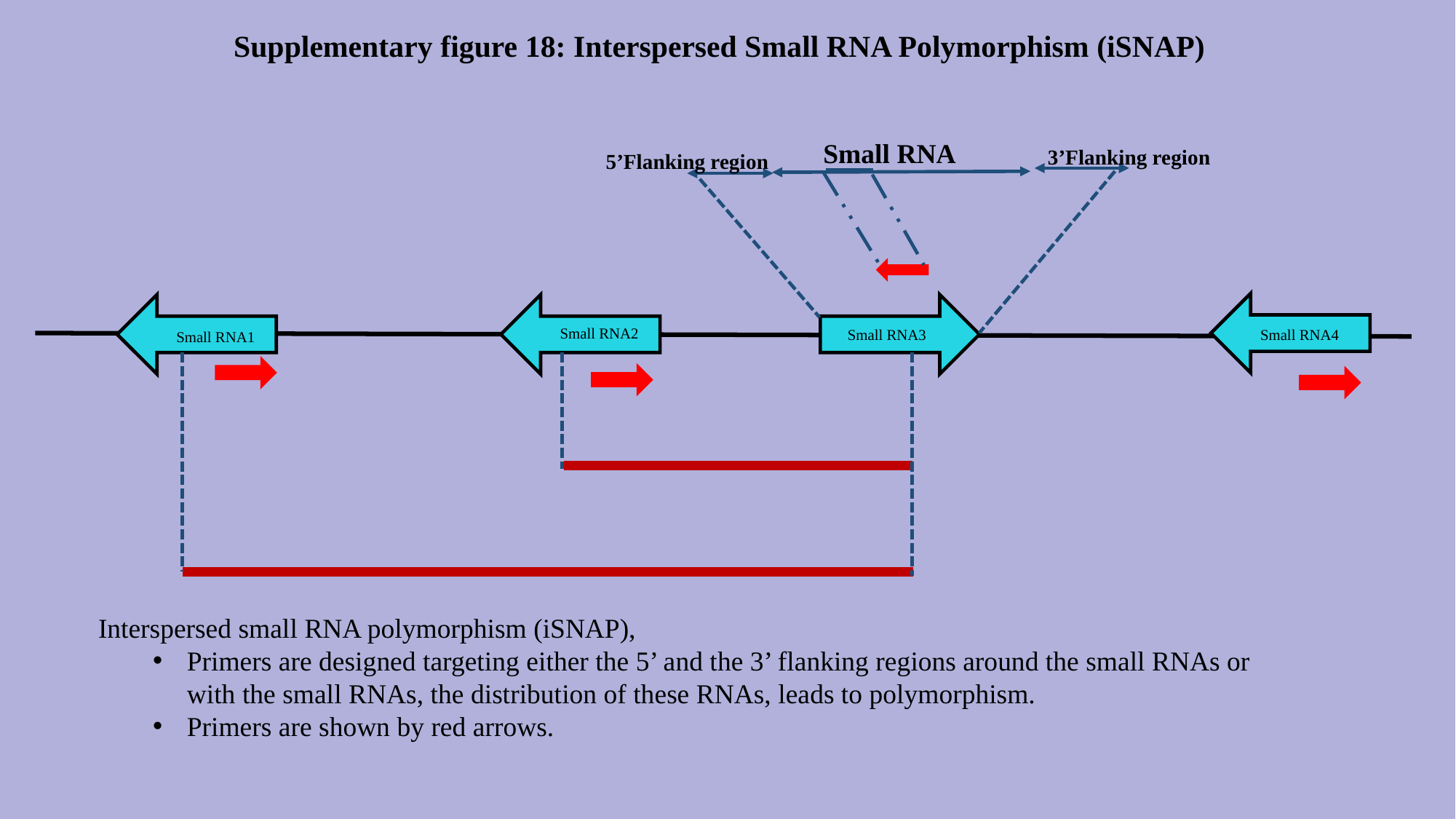

Supplementary figure 18: Interspersed Small RNA Polymorphism (iSNAP)
5’Flanking region

Small RNA
3’Flanking region
Small RNA2
Small RNA3
Small RNA4
Small RNA1
Interspersed small RNA polymorphism (iSNAP),
Primers are designed targeting either the 5’ and the 3’ flanking regions around the small RNAs or with the small RNAs, the distribution of these RNAs, leads to polymorphism.
Primers are shown by red arrows.